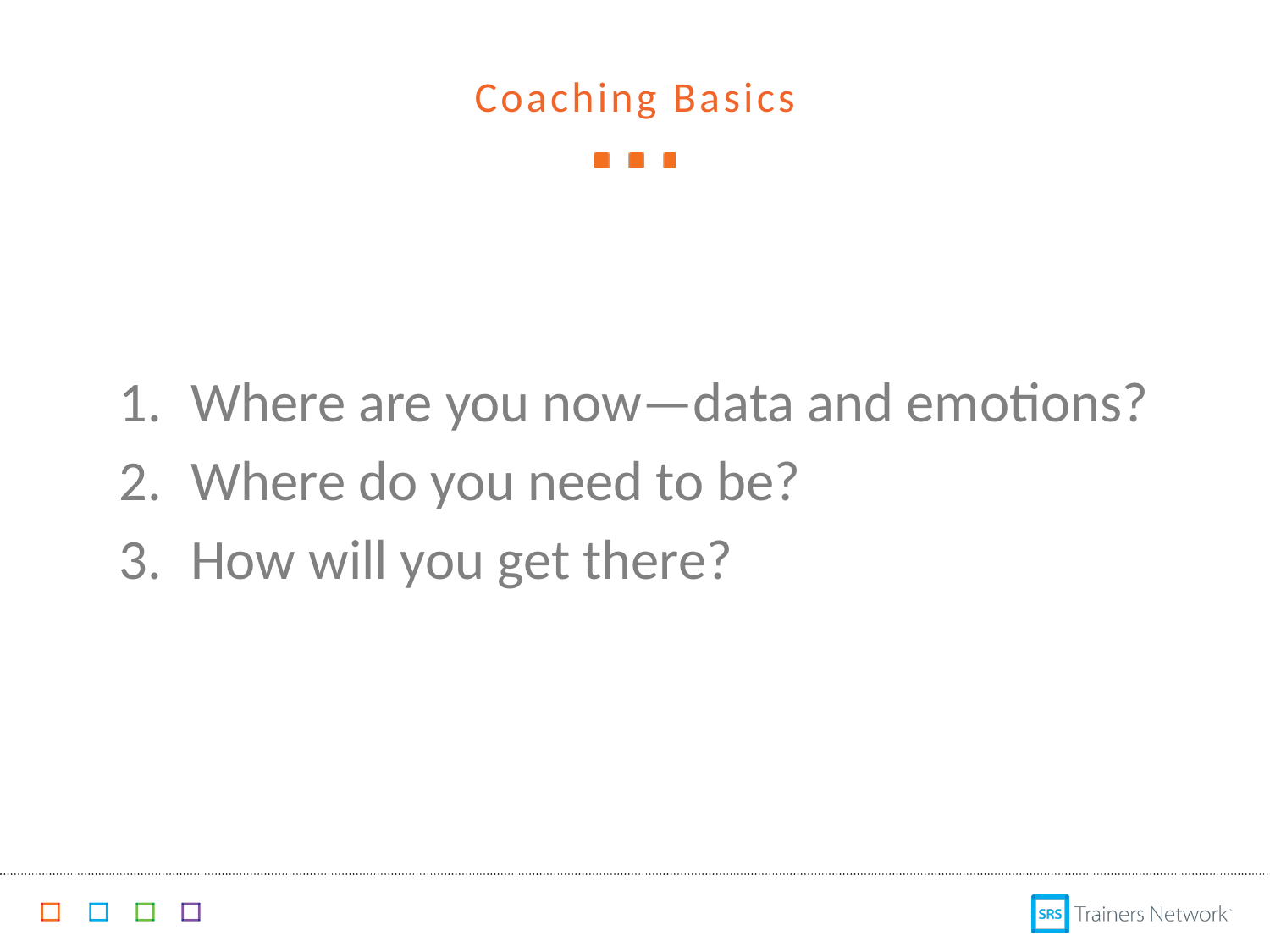

# Coaching Basics
Where are you now—data and emotions?
Where do you need to be?
How will you get there?